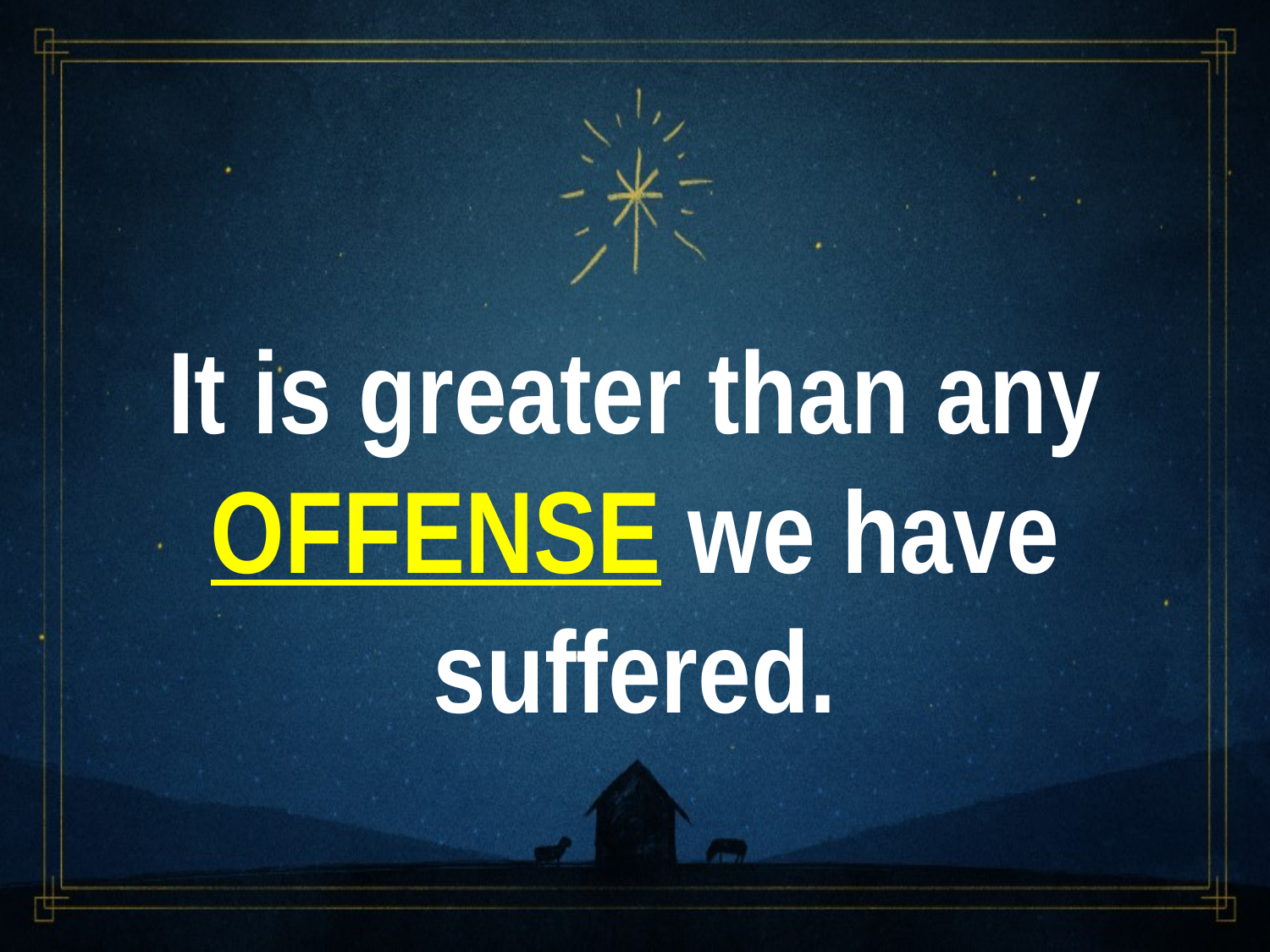

It is greater than any OFFENSE we have suffered.